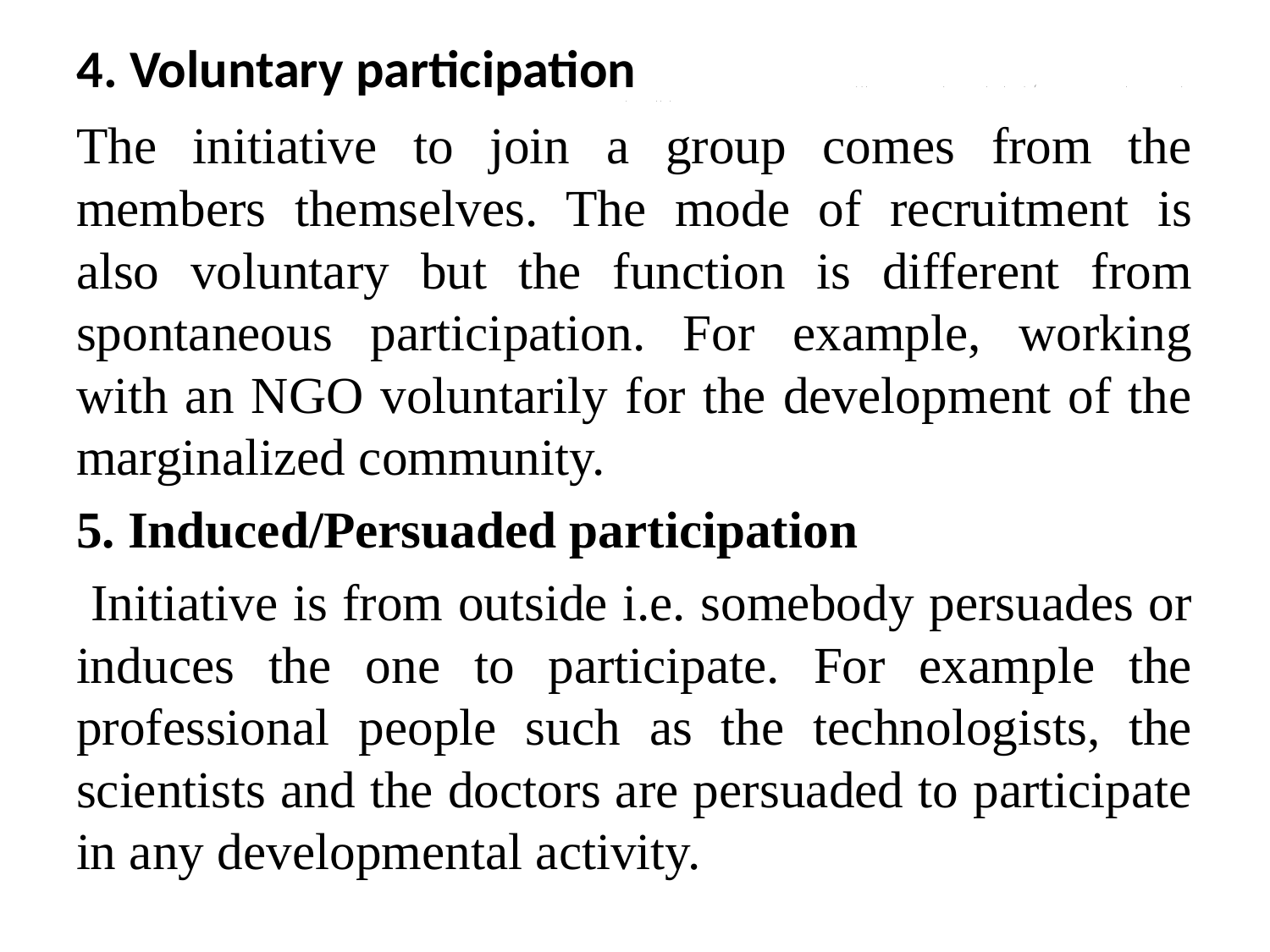

# 4. Voluntary participation 	            .     .    .                                                                                          .                                                 .                    .                      .           /                                                                                                          .                                                                .                                               .                                  .    .          .
The initiative to join a group comes from the members themselves. The mode of recruitment is also voluntary but the function is different from spontaneous participation. For example, working with an NGO voluntarily for the development of the marginalized community.
5. Induced/Persuaded participation
 Initiative is from outside i.e. somebody persuades or induces the one to participate. For example the professional people such as the technologists, the scientists and the doctors are persuaded to participate in any developmental activity.